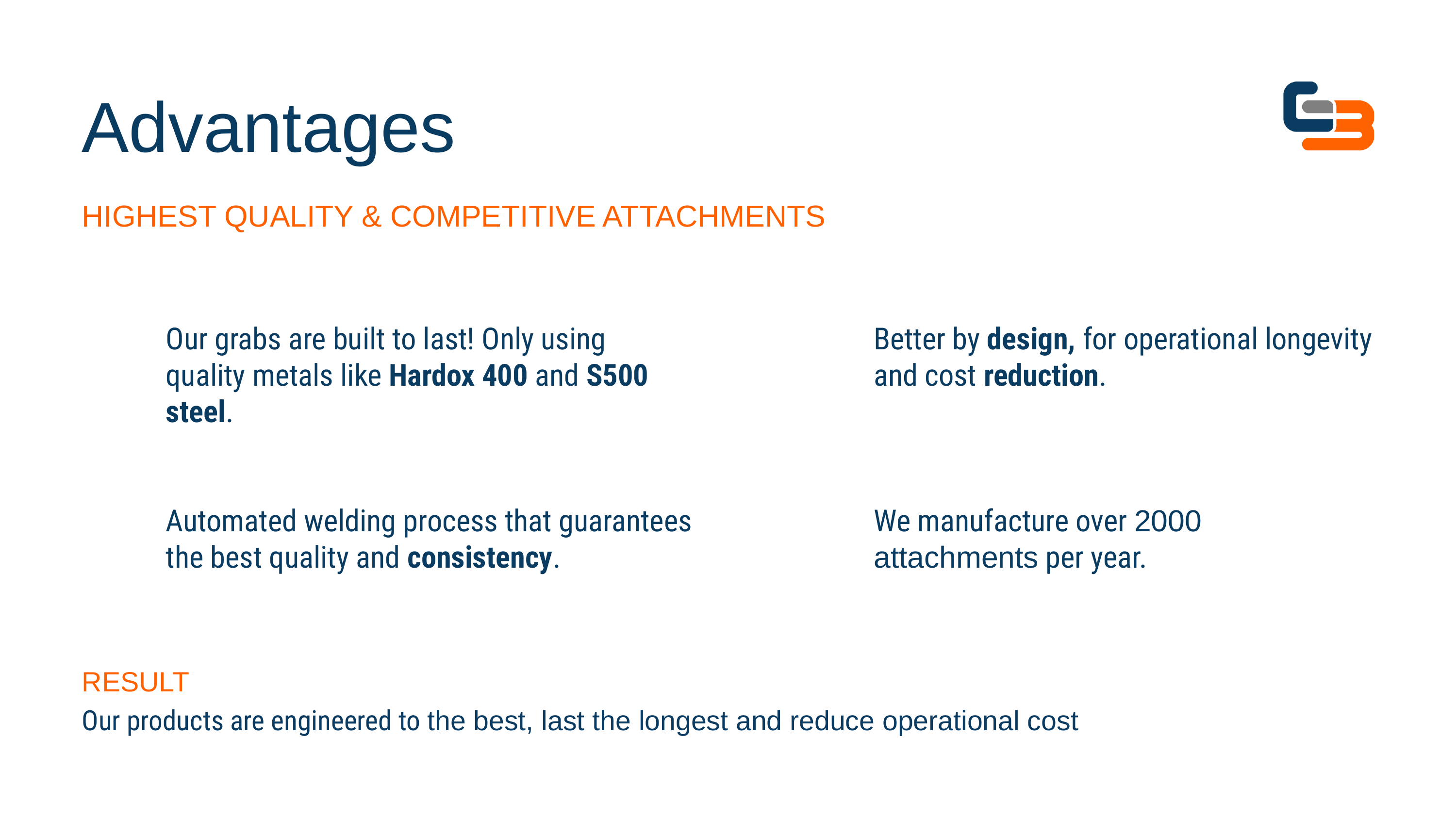

Advantages

HIGHEST QUALITY & COMPETITIVE ATTACHMENTS
Our grabs are built to last! Only using quality metals like Hardox 400 and S500 steel.
Better by design, for operational longevity and cost reduction.
Automated welding process that guarantees the best quality and consistency.
We manufacture over 2000 attachments per year.

Orange Peel
Grabs
RESULT
Our products are engineered to the best, last the longest and reduce operational cost